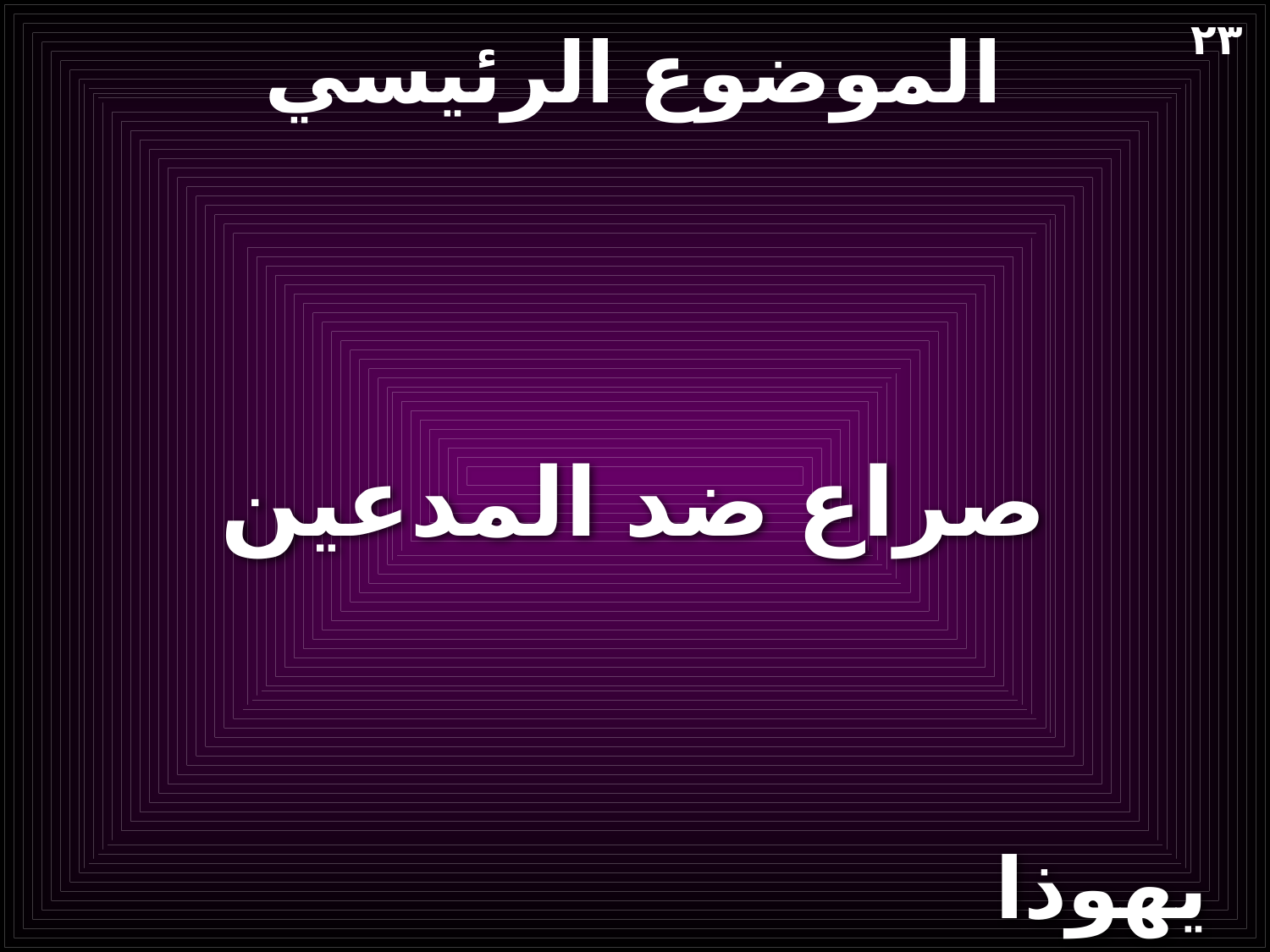

# الموضوع الرئيسي
٢٣
صراع ضد المدعين
يهوذا